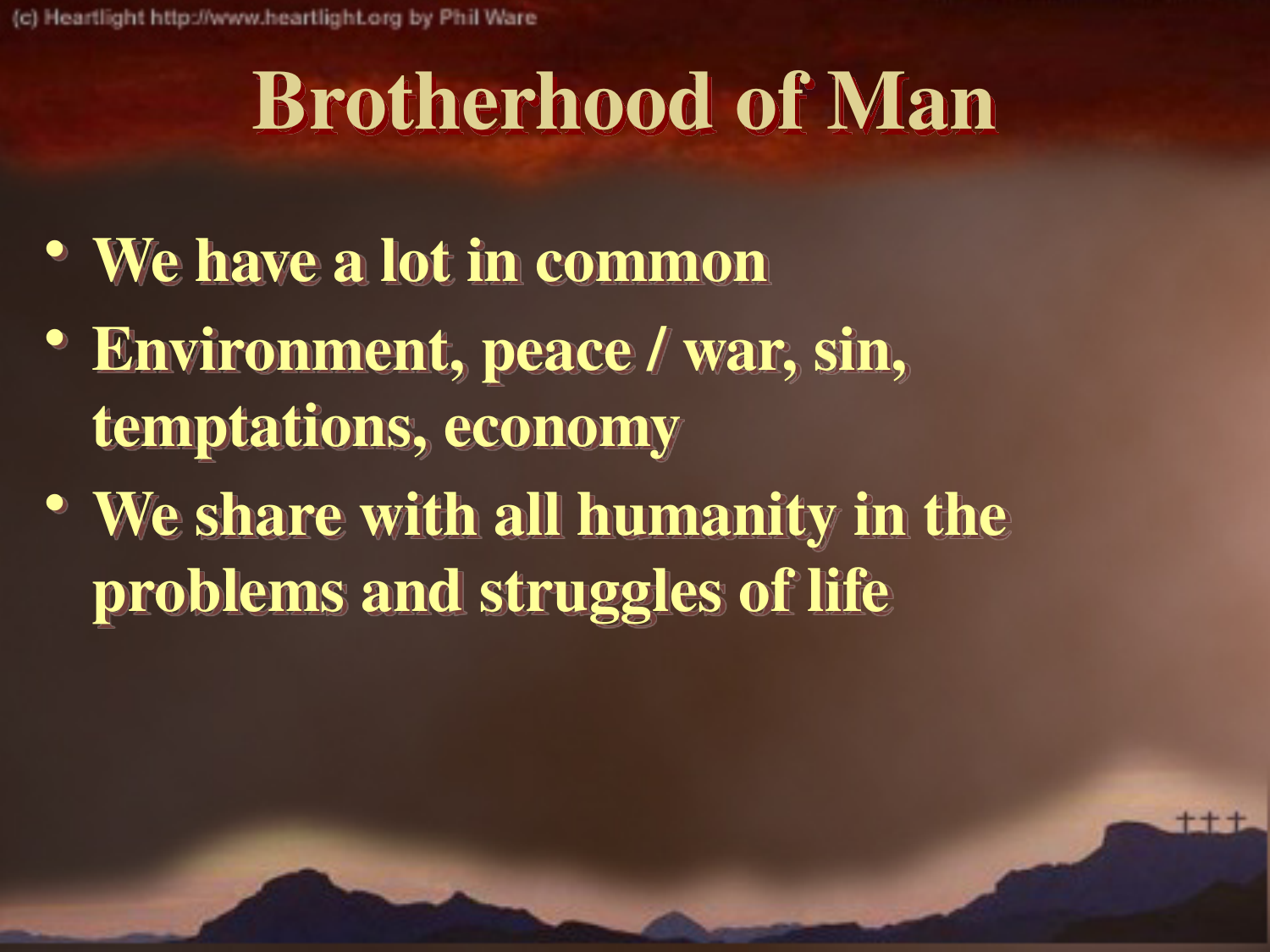

# Brotherhood of Man
We have a lot in common
Environment, peace / war, sin, temptations, economy
We share with all humanity in the problems and struggles of life